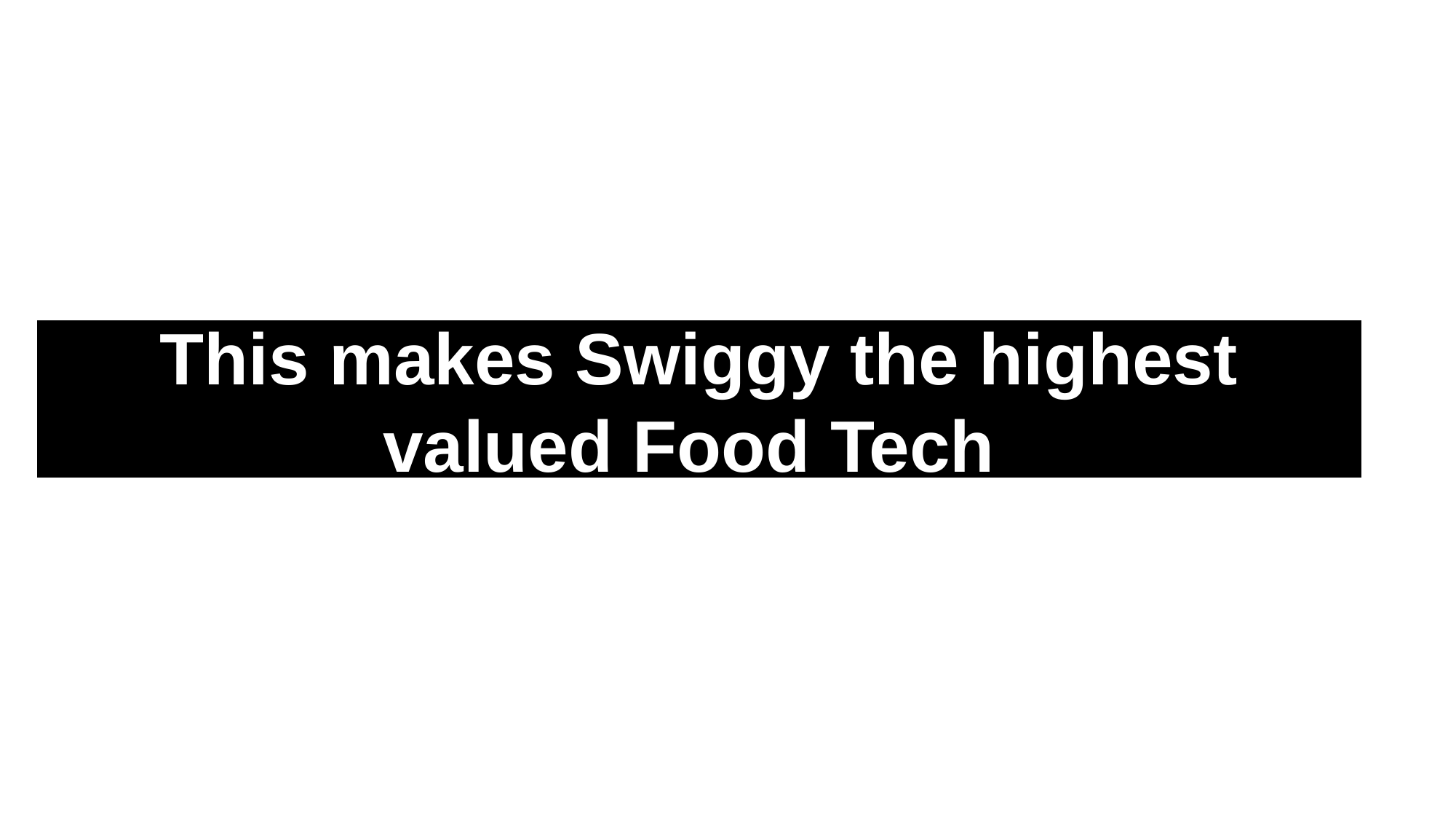

This makes Swiggy the highest valued Food Tech